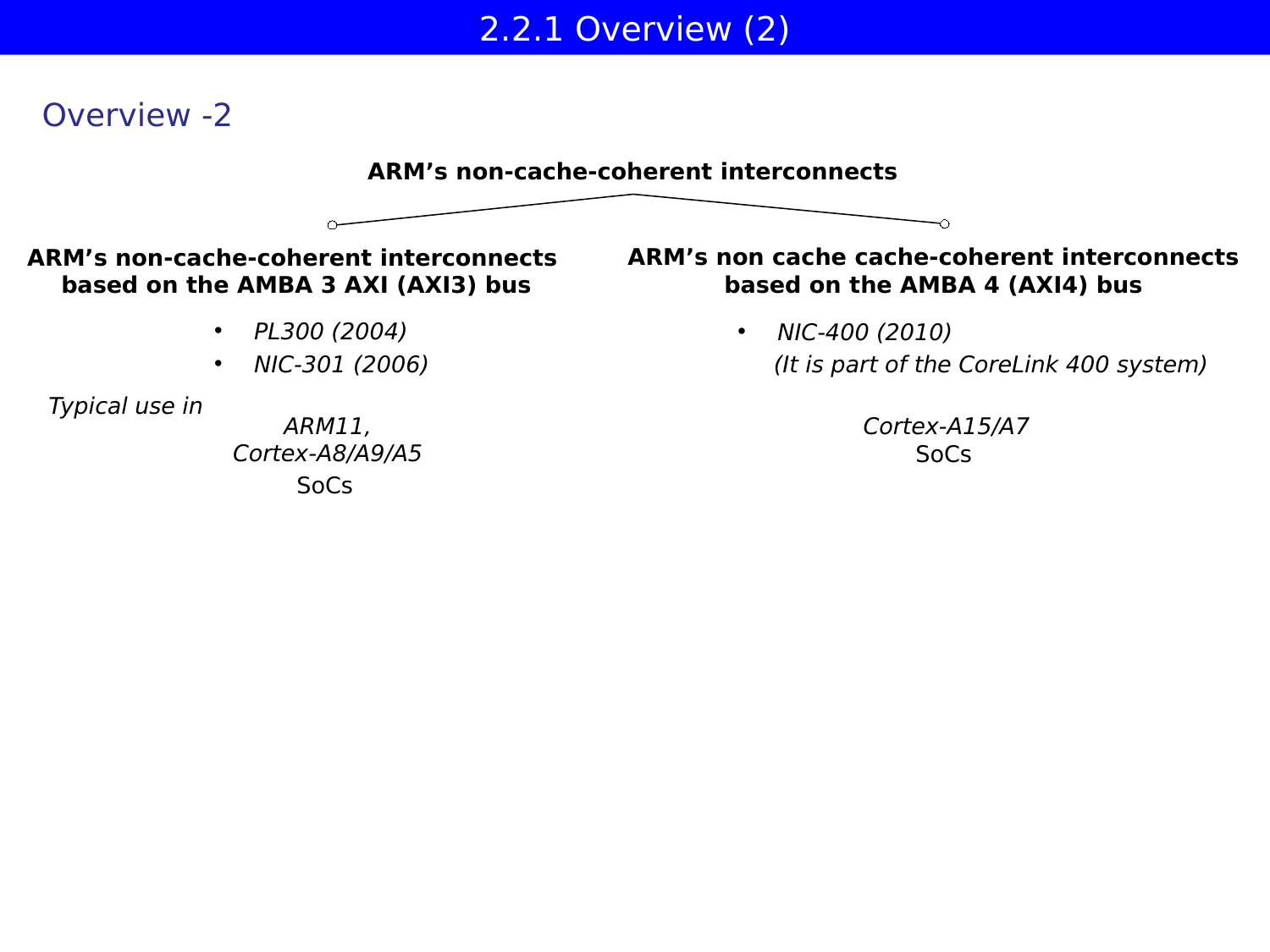

# 2.2.1 Overview (2)
 Overview -2
ARM’s non-cache-coherent interconnects

ARM’s non cache cache-coherent interconnects based on the AMBA 4 (AXI4) bus
ARM’s non-cache-coherent interconnects
based on the AMBA 3 AXI (AXI3) bus
PL300 (2004)
NIC-301 (2006)
NIC-400 (2010)
     (It is part of the CoreLink 400 system)
Typical use in
ARM11,
Cortex-A8/A9/A5
Cortex-A15/A7
SoCs
SoCs